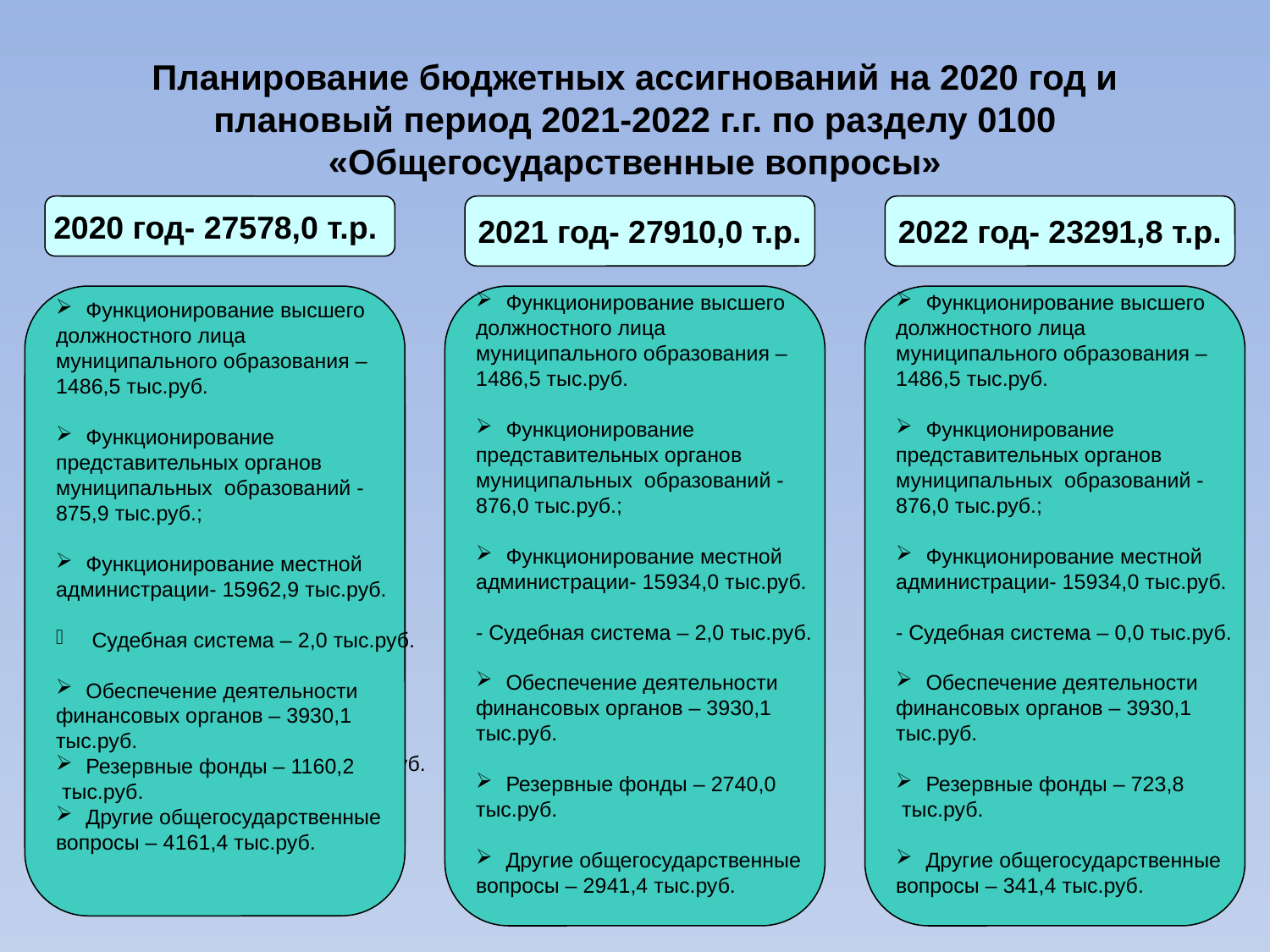

Планирование бюджетных ассигнований на 2020 год и плановый период 2021-2022 г.г. по разделу 0100 «Общегосударственные вопросы»
2020 год- 27578,0 т.р.
2021 год- 27910,0 т.р.
2022 год- 23291,8 т.р.
Функционирование высшего
должностного лица
муниципального образования –
1486,5 тыс.руб.

Функционирование
представительных органов
муниципальных  образований -
875,9 тыс.руб.;

Функционирование местной
администрации- 15962,9 тыс.руб.

 Судебная система – 2,0 тыс.руб.

Обеспечение деятельности
финансовых органов – 3930,1
тыс.руб.
Резервные фонды – 1160,2
 тыс.руб.
Другие общегосударственные
вопросы – 4161,4 тыс.руб.

Функционирование высшего
должностного лица
муниципального образования –
1486,5 тыс.руб.

Функционирование
представительных органов
муниципальных  образований -
876,0 тыс.руб.;

Функционирование местной
администрации- 15934,0 тыс.руб.

- Судебная система – 2,0 тыс.руб.

Обеспечение деятельности
финансовых органов – 3930,1
тыс.руб.

Резервные фонды – 2740,0
тыс.руб.

Другие общегосударственные
вопросы – 2941,4 тыс.руб.

Функционирование высшего
должностного лица
муниципального образования –
1486,5 тыс.руб.

Функционирование
представительных органов
муниципальных  образований -
876,0 тыс.руб.;

Функционирование местной
администрации- 15934,0 тыс.руб.

- Судебная система – 0,0 тыс.руб.

Обеспечение деятельности
финансовых органов – 3930,1
тыс.руб.

Резервные фонды – 723,8
 тыс.руб.

Другие общегосударственные
вопросы – 341,4 тыс.руб.

Функционирование высшего
должностного лица
муниципального образования –
1313,5 тыс.руб.

Функционирование
представительных органов
муниципальных  образований -
977,9 тыс.руб.;

Функционирование местной
администрации- 17384,5 тыс.руб.

Обеспечение деятельности
финансовых органов – 3445,8
тыс.руб.

Резервные фонды – 5200 тыс.руб.

Другие общегосударственные
вопросы – 2185,4 тыс.руб.